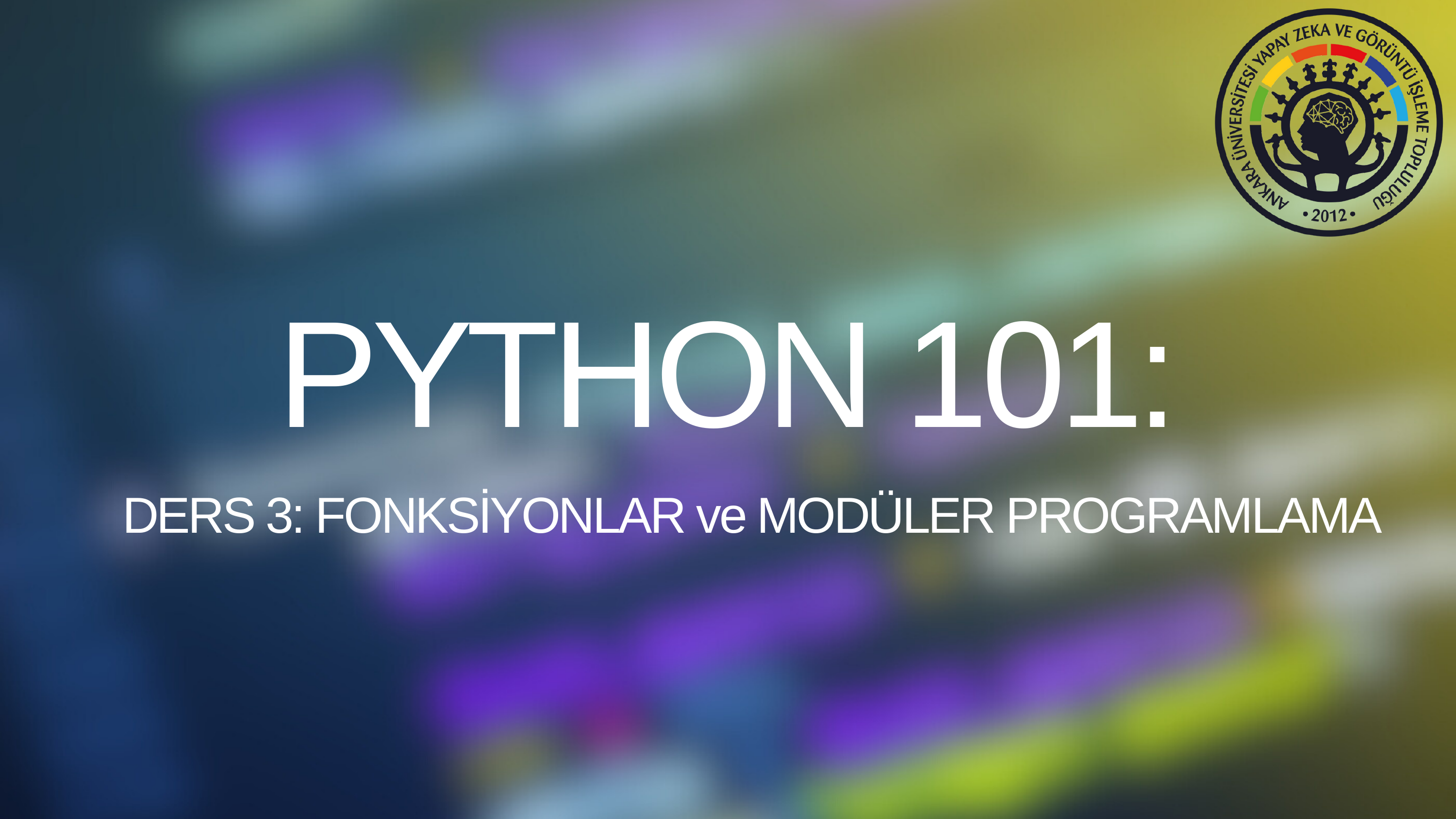

PYTHON 101:
DERS 3: FONKSİYONLAR ve MODÜLER PROGRAMLAMA